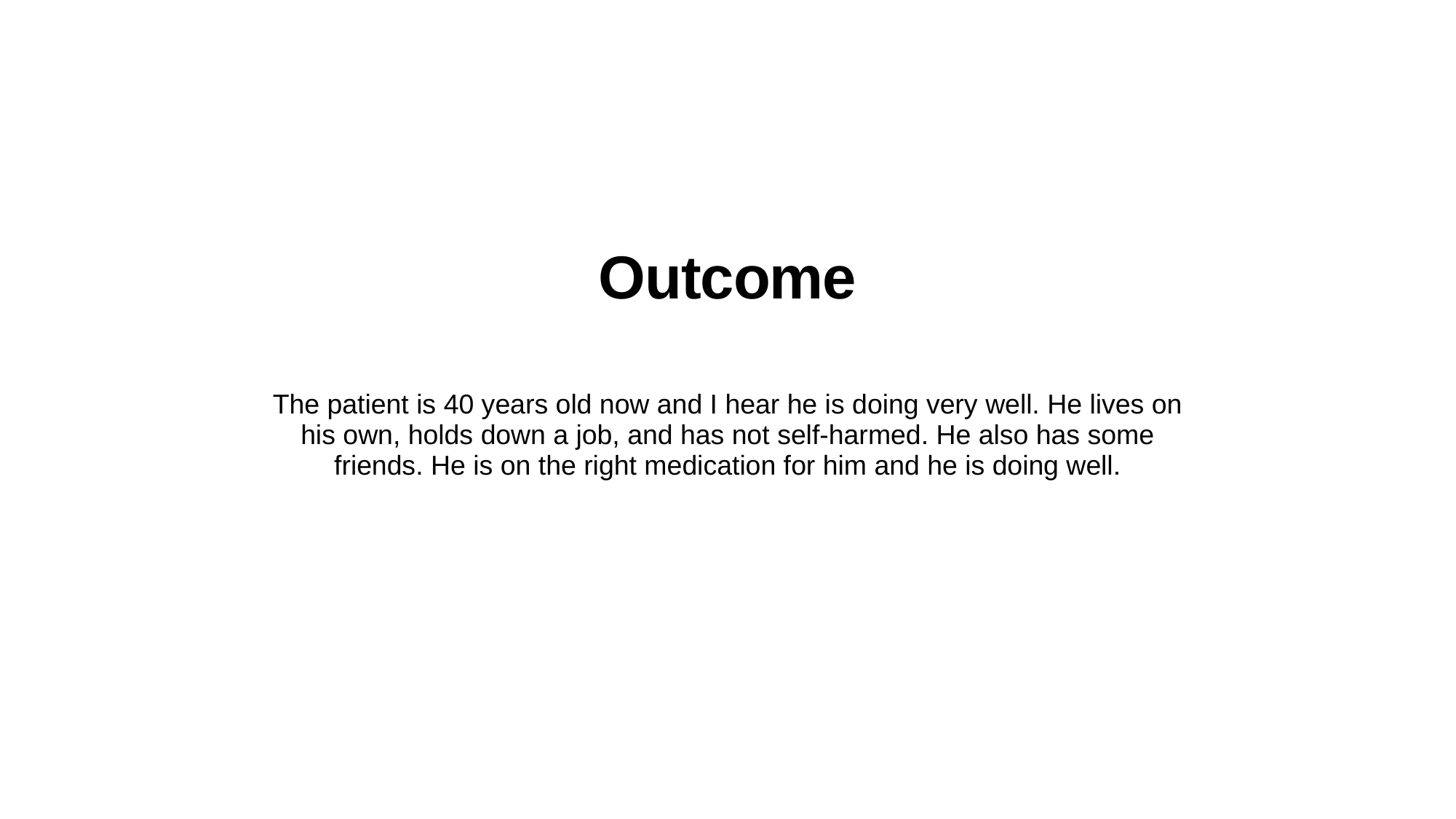

# Outcome
The patient is 40 years old now and I hear he is doing very well. He lives on his own, holds down a job, and has not self-harmed. He also has some friends. He is on the right medication for him and he is doing well.